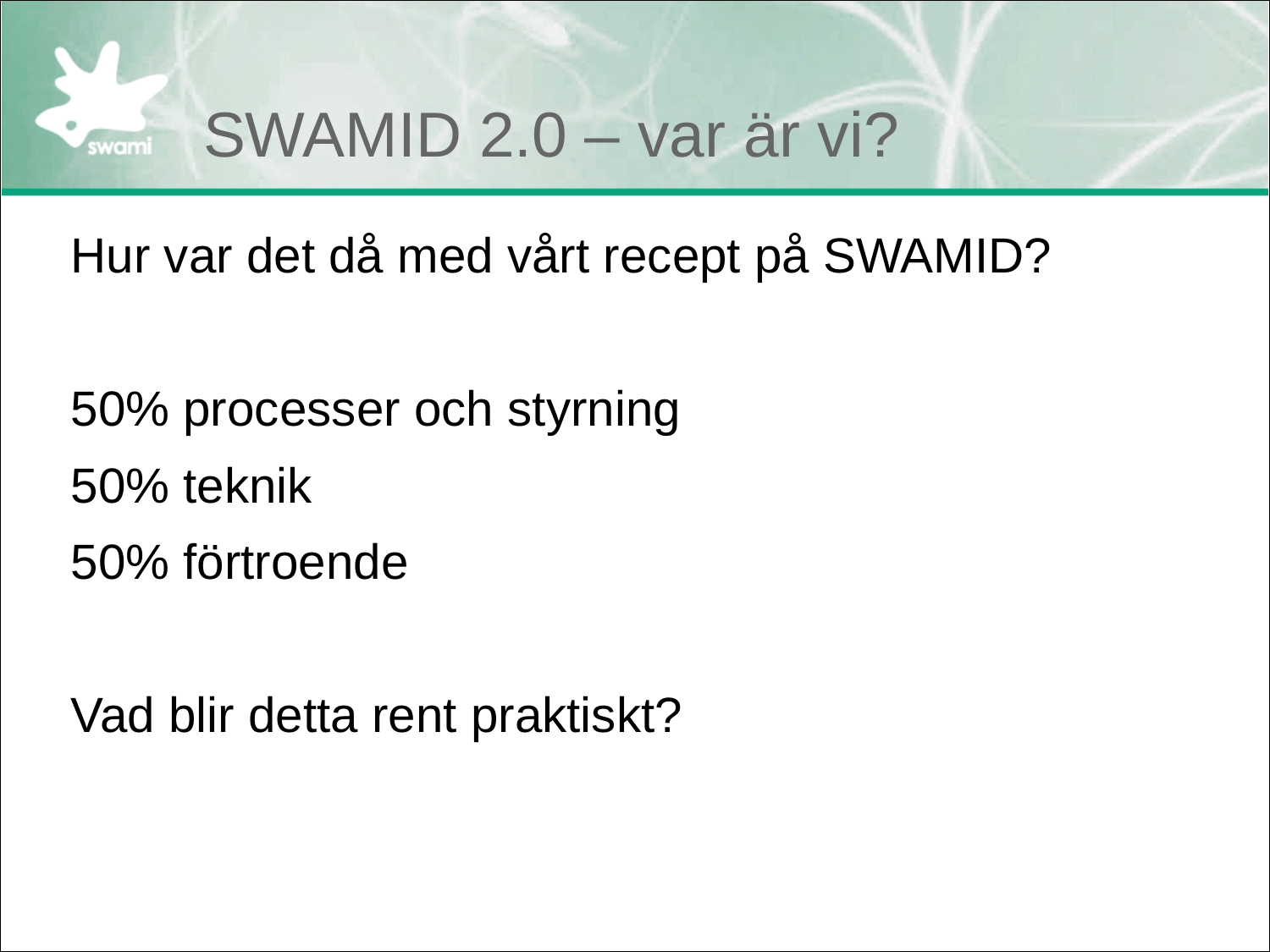

# SWAMID 2.0 – var är vi?
Hur var det då med vårt recept på SWAMID?

50% processer och styrning
50% teknik
50% förtroende

Vad blir detta rent praktiskt?